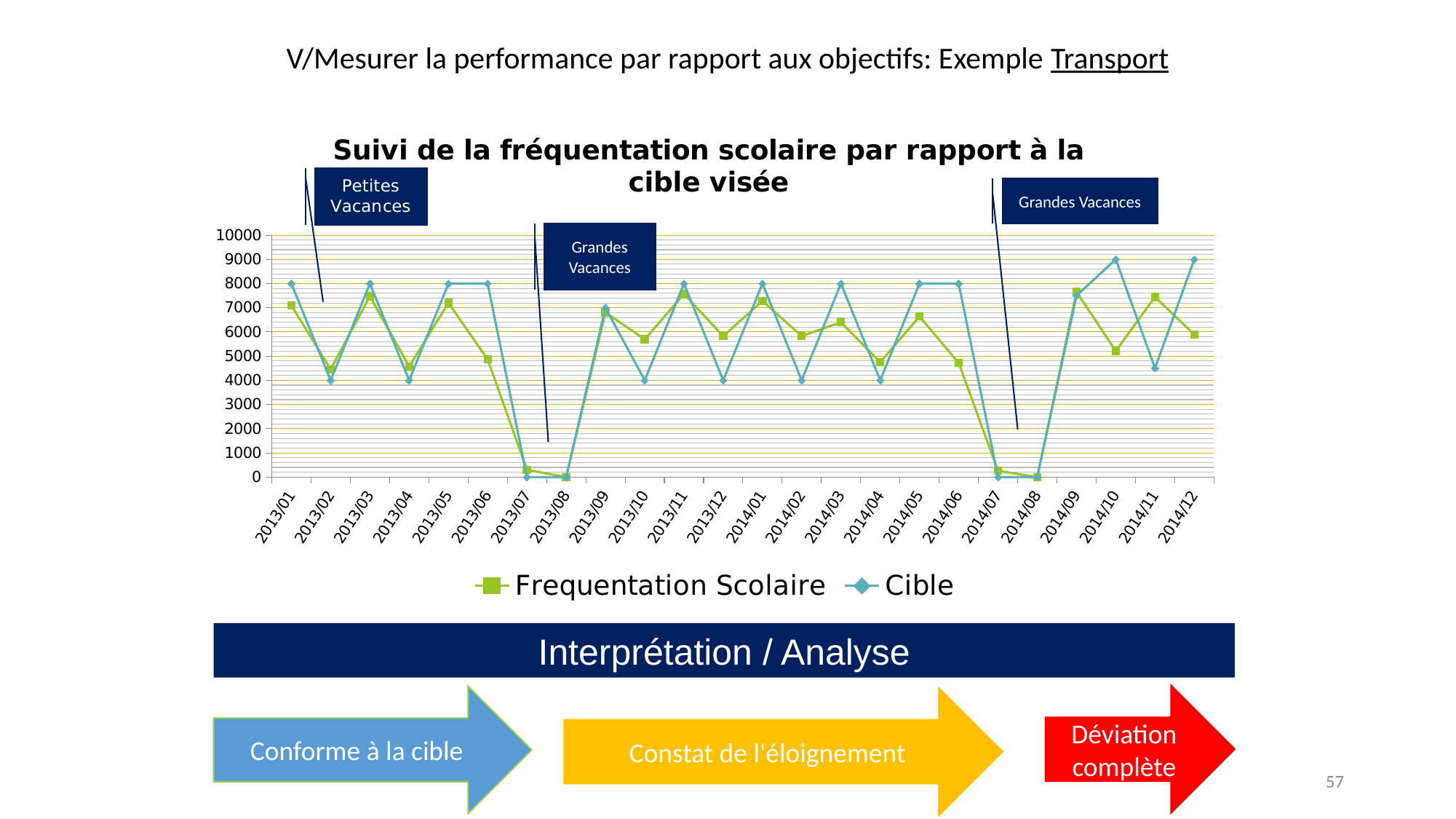

# V/Mesurer la performance par rapport aux objectifs: Exemple Transport

### Chart: Suivi de la fréquentation scolaire par rapport à la cible visée

| Category | Frequentation Scolaire | Cible |
|---|---|---|
| 2013/01 | 7092.0 | 8000.0 |
| 2013/02 | 4456.0 | 4000.0 |
| 2013/03 | 7474.0 | 8000.0 |
| 2013/04 | 4572.0 | 4000.0 |
| 2013/05 | 7202.0 | 8000.0 |
| 2013/06 | 4864.0 | 8000.0 |
| 2013/07 | 300.0 | 0.0 |
| 2013/08 | 0.0 | 0.0 |
| 2013/09 | 6807.0 | 7000.0 |
| 2013/10 | 5695.0 | 4000.0 |
| 2013/11 | 7566.0 | 8000.0 |
| 2013/12 | 5827.0 | 4000.0 |
| 2014/01 | 7281.0 | 8000.0 |
| 2014/02 | 5829.0 | 4000.0 |
| 2014/03 | 6400.0 | 8000.0 |
| 2014/04 | 4749.0 | 4000.0 |
| 2014/05 | 6638.0 | 8000.0 |
| 2014/06 | 4721.0 | 8000.0 |
| 2014/07 | 259.0 | 0.0 |
| 2014/08 | 0.0 | 0.0 |
| 2014/09 | 7654.0 | 7500.0 |
| 2014/10 | 5213.0 | 9000.0 |
| 2014/11 | 7448.0 | 4500.0 |
| 2014/12 | 5888.0 | 9000.0 |
Grandes Vacances
Grandes Vacances
Interprétation / Analyse
Déviation complète
Conforme à la cible
Constat de l'éloignement
57